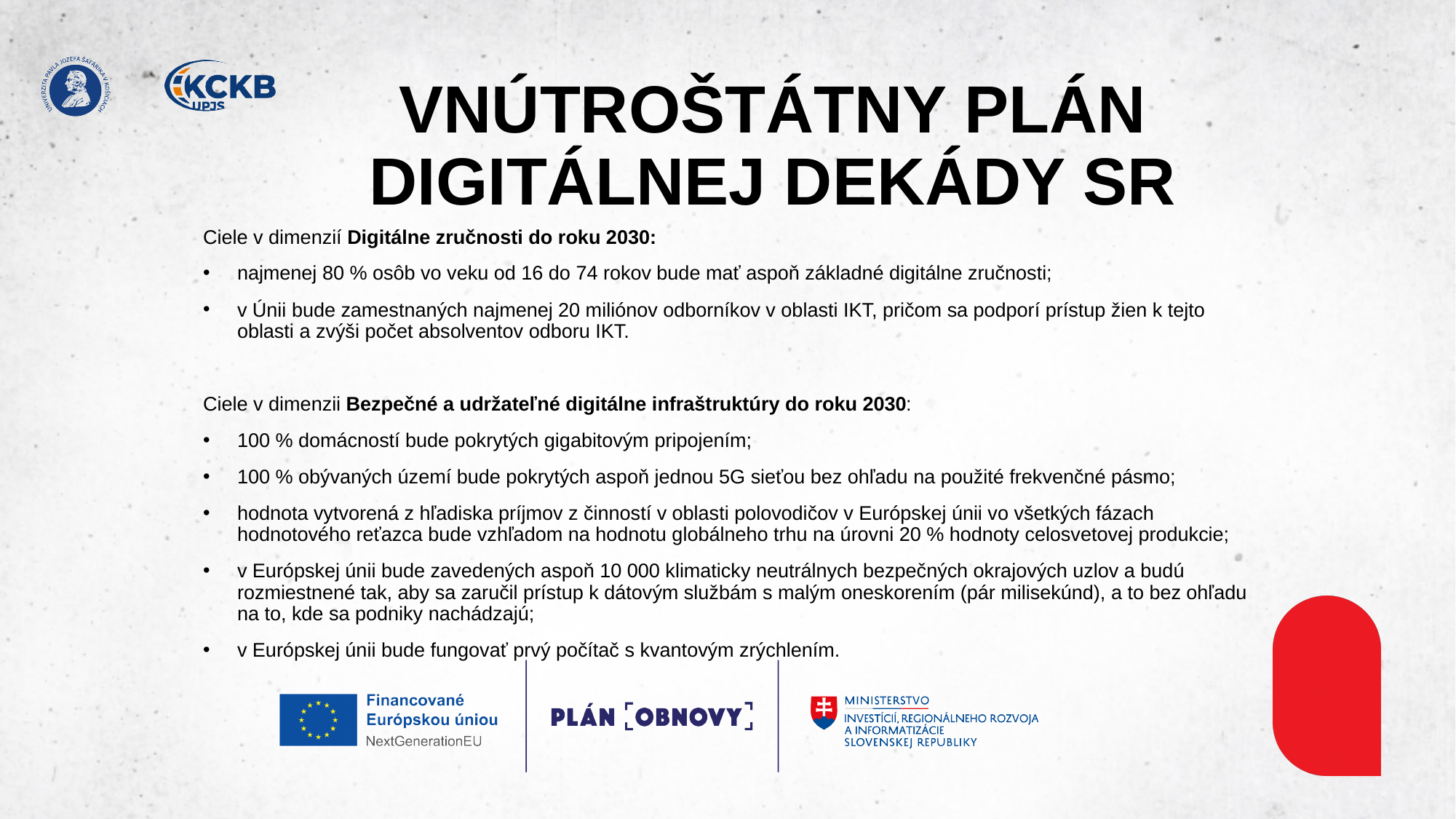

# VNÚTROŠTÁTNY PLÁN DIGITÁLNEJ DEKÁDY SR
Ciele v dimenzií Digitálne zručnosti do roku 2030:
najmenej 80 % osôb vo veku od 16 do 74 rokov bude mať aspoň základné digitálne zručnosti;
v Únii bude zamestnaných najmenej 20 miliónov odborníkov v oblasti IKT, pričom sa podporí prístup žien k tejto oblasti a zvýši počet absolventov odboru IKT.

Ciele v dimenzii Bezpečné a udržateľné digitálne infraštruktúry do roku 2030:
100 % domácností bude pokrytých gigabitovým pripojením;
100 % obývaných území bude pokrytých aspoň jednou 5G sieťou bez ohľadu na použité frekvenčné pásmo;
hodnota vytvorená z hľadiska príjmov z činností v oblasti polovodičov v Európskej únii vo všetkých fázach hodnotového reťazca bude vzhľadom na hodnotu globálneho trhu na úrovni 20 % hodnoty celosvetovej produkcie;
v Európskej únii bude zavedených aspoň 10 000 klimaticky neutrálnych bezpečných okrajových uzlov a budú rozmiestnené tak, aby sa zaručil prístup k dátovým službám s malým oneskorením (pár milisekúnd), a to bez ohľadu na to, kde sa podniky nachádzajú;
v Európskej únii bude fungovať prvý počítač s kvantovým zrýchlením.